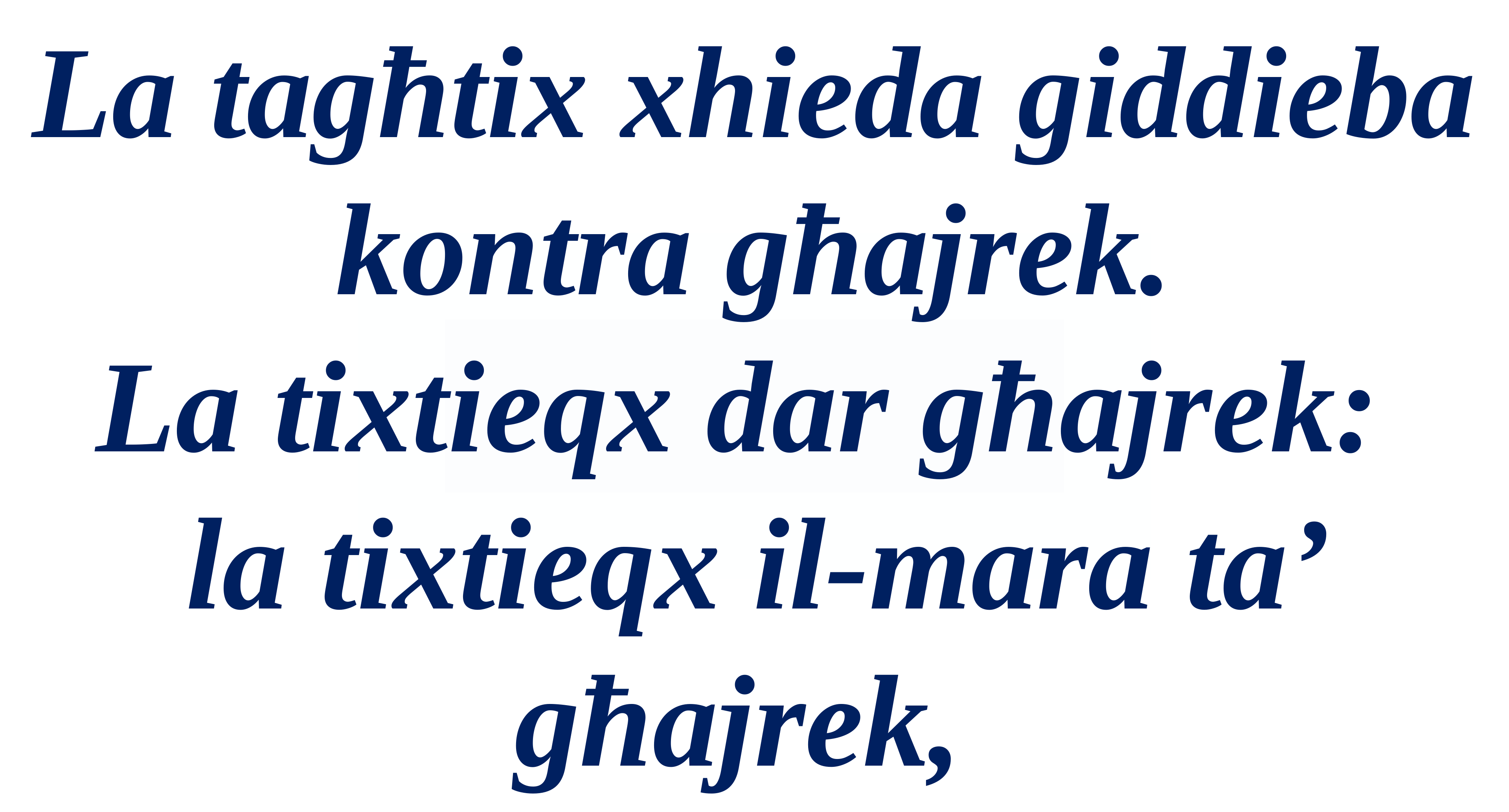

La tagħtix xhieda giddieba kontra għajrek.
La tixtieqx dar għajrek:
la tixtieqx il-mara ta’ għajrek,